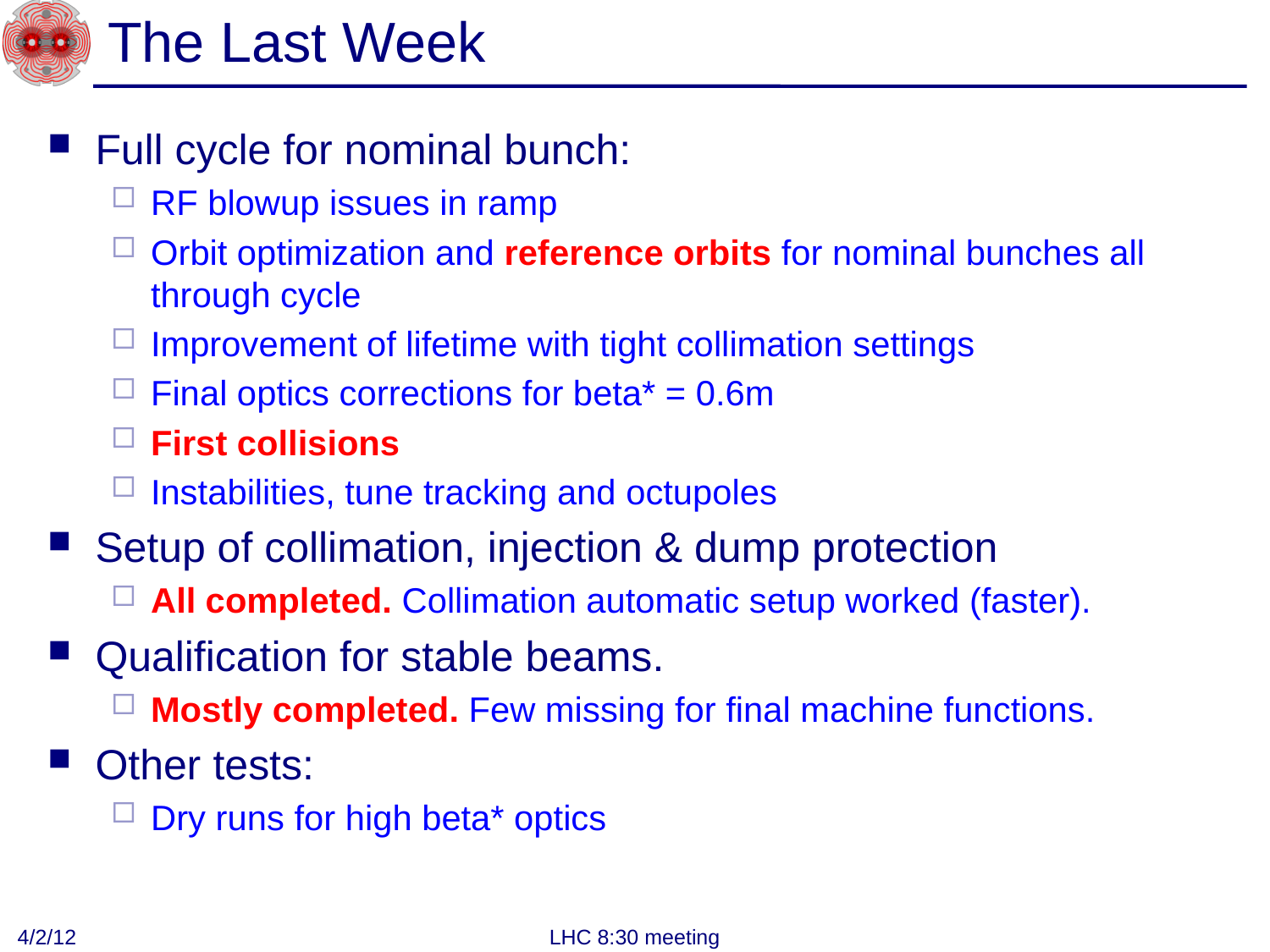

# The Last Week
Full cycle for nominal bunch:
RF blowup issues in ramp
Orbit optimization and reference orbits for nominal bunches all through cycle
Improvement of lifetime with tight collimation settings
Final optics corrections for beta* = 0.6m
First collisions
Instabilities, tune tracking and octupoles
Setup of collimation, injection & dump protection
All completed. Collimation automatic setup worked (faster).
Qualification for stable beams.
Mostly completed. Few missing for final machine functions.
Other tests:
Dry runs for high beta* optics

4/2/12
LHC 8:30 meeting